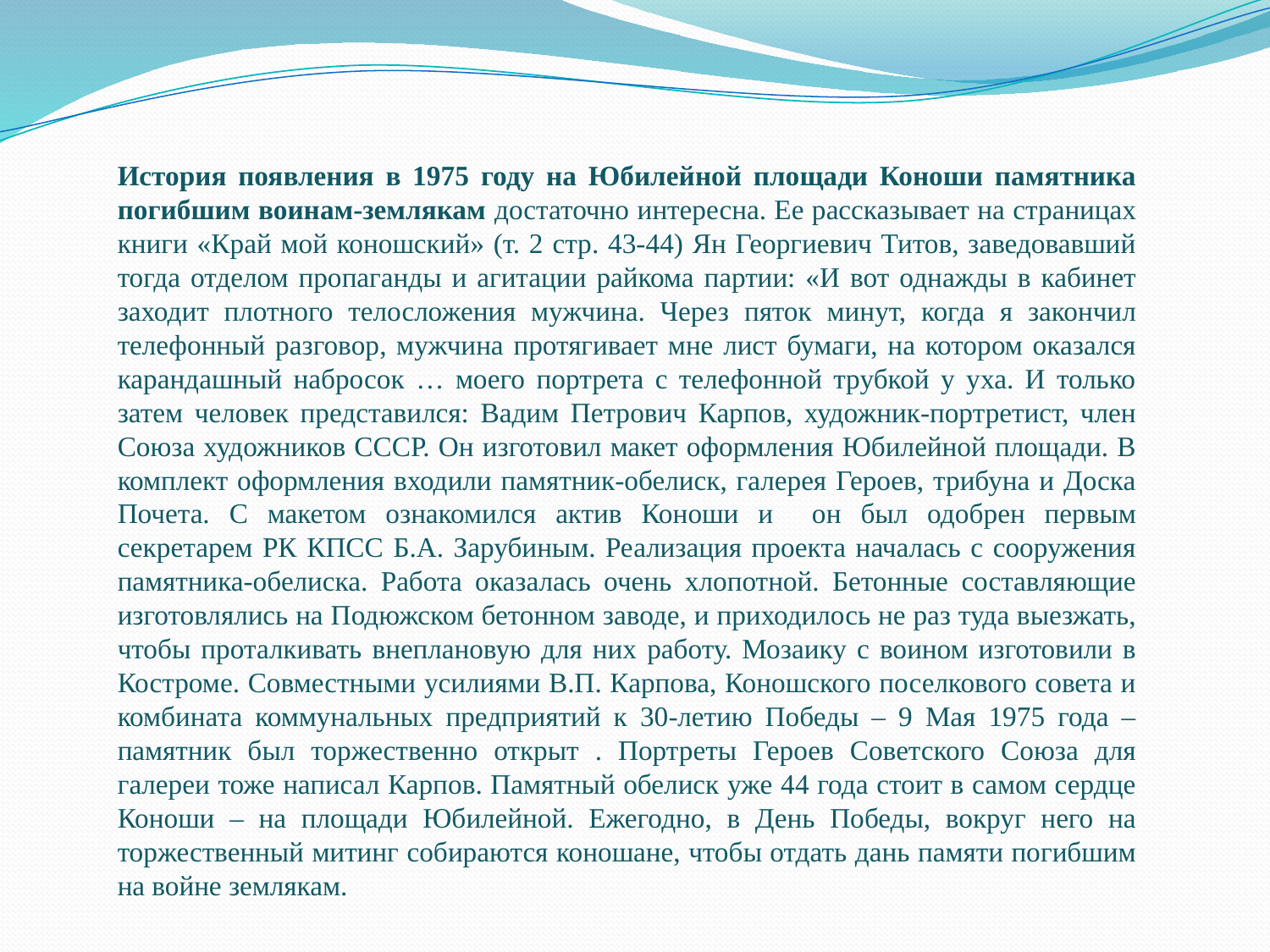

История появления в 1975 году на Юбилейной площади Коноши памятника погибшим воинам-землякам достаточно интересна. Ее рассказывает на страницах книги «Край мой коношский» (т. 2 стр. 43-44) Ян Георгиевич Титов, заведовавший тогда отделом пропаганды и агитации райкома партии: «И вот однажды в кабинет заходит плотного телосложения мужчина. Через пяток минут, когда я закончил телефонный разговор, мужчина протягивает мне лист бумаги, на котором оказался карандашный набросок … моего портрета с телефонной трубкой у уха. И только затем человек представился: Вадим Петрович Карпов, художник-портретист, член Союза художников СССР. Он изготовил макет оформления Юбилейной площади. В комплект оформления входили памятник-обелиск, галерея Героев, трибуна и Доска Почета. С макетом ознакомился актив Коноши и  он был одобрен первым секретарем РК КПСС Б.А. Зарубиным. Реализация проекта началась с сооружения памятника-обелиска. Работа оказалась очень хлопотной. Бетонные составляющие изготовлялись на Подюжском бетонном заводе, и приходилось не раз туда выезжать, чтобы проталкивать внеплановую для них работу. Мозаику с воином изготовили в Костроме. Совместными усилиями В.П. Карпова, Коношского поселкового совета и комбината коммунальных предприятий к 30-летию Победы – 9 Мая 1975 года – памятник был торжественно открыт . Портреты Героев Советского Союза для галереи тоже написал Карпов. Памятный обелиск уже 44 года стоит в самом сердце Коноши – на площади Юбилейной. Ежегодно, в День Победы, вокруг него на торжественный митинг собираются коношане, чтобы отдать дань памяти погибшим на войне землякам.